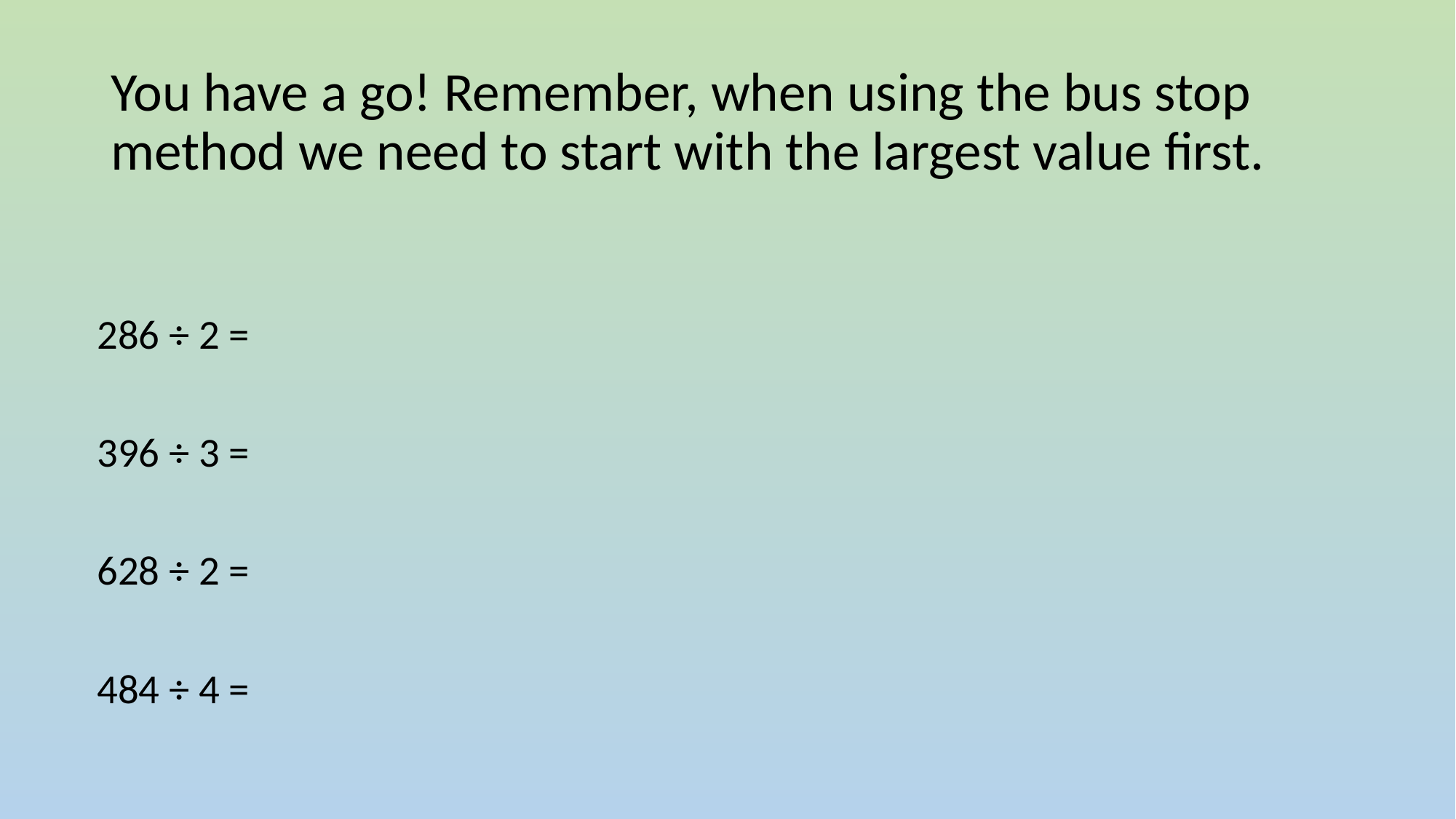

# You have a go! Remember, when using the bus stop method we need to start with the largest value first.
286 ÷ 2 =

396 ÷ 3 =

628 ÷ 2 =

484 ÷ 4 =